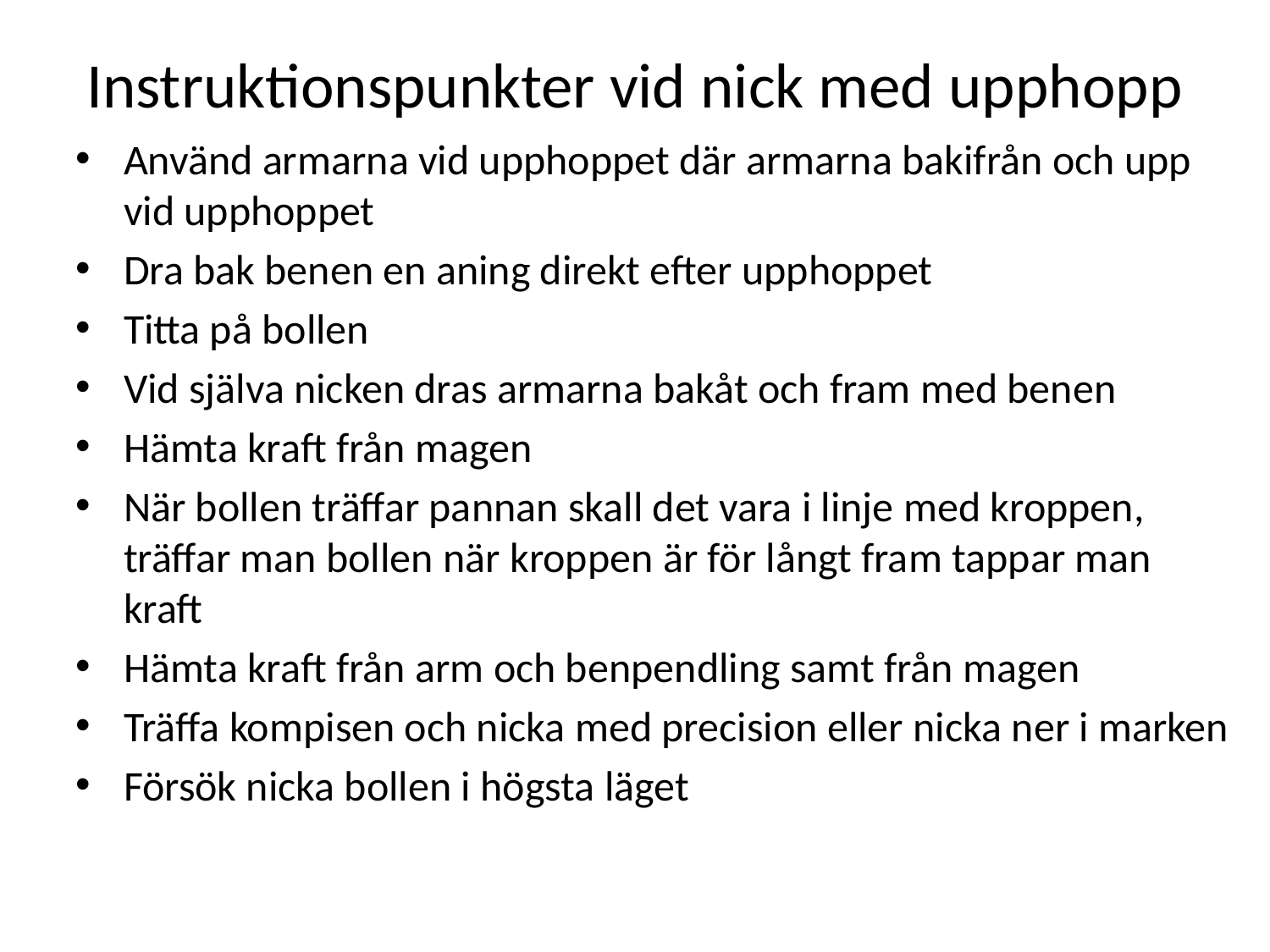

Instruktionspunkter vid nick med upphopp
Använd armarna vid upphoppet där armarna bakifrån och upp vid upphoppet
Dra bak benen en aning direkt efter upphoppet
Titta på bollen
Vid själva nicken dras armarna bakåt och fram med benen
Hämta kraft från magen
När bollen träffar pannan skall det vara i linje med kroppen, träffar man bollen när kroppen är för långt fram tappar man kraft
Hämta kraft från arm och benpendling samt från magen
Träffa kompisen och nicka med precision eller nicka ner i marken
Försök nicka bollen i högsta läget